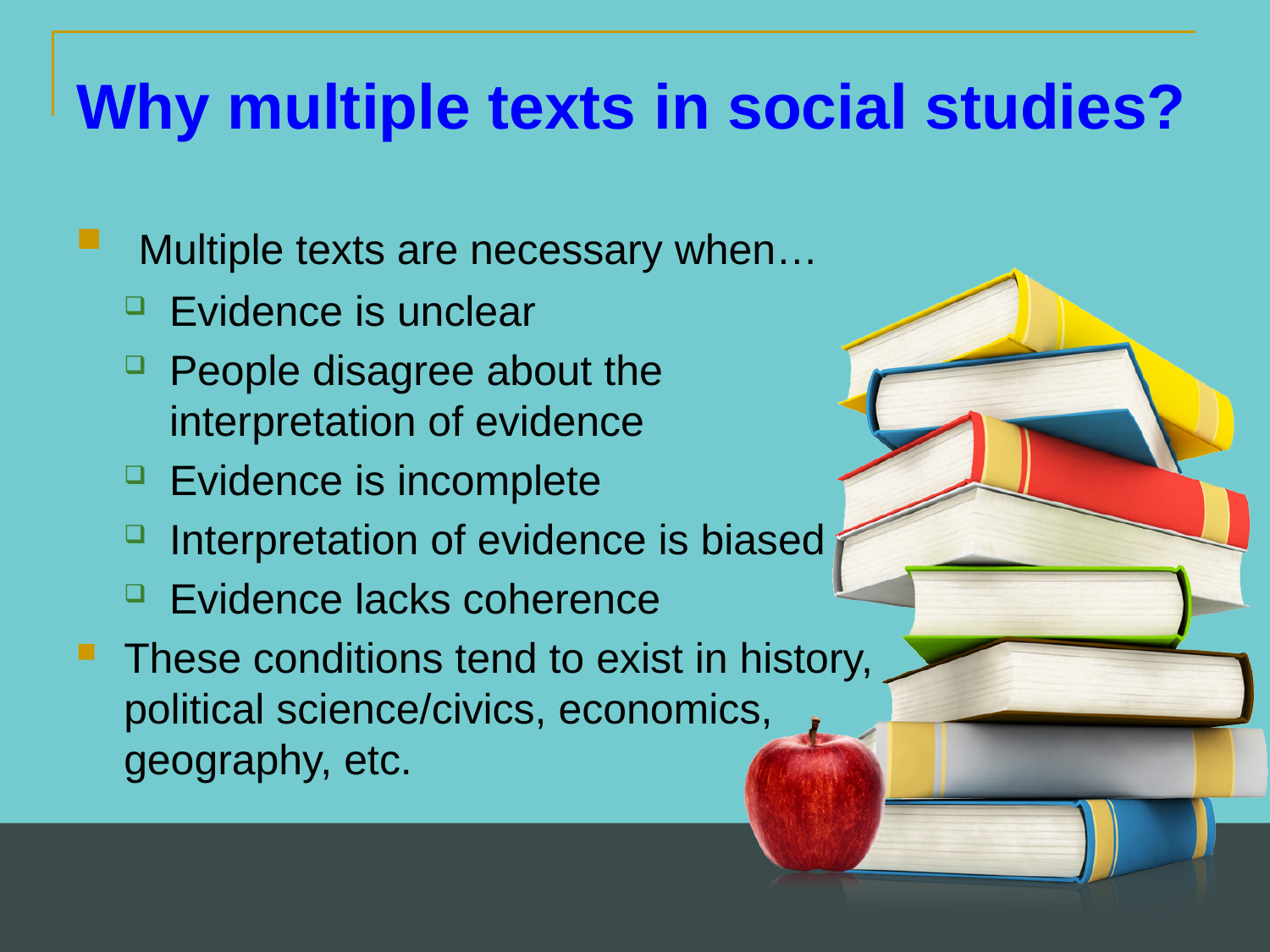

Why multiple texts in social studies?

 Multiple texts are necessary when…
Evidence is unclear
People disagree about the                          interpretation of evidence
Evidence is incomplete
Interpretation of evidence is biased
Evidence lacks coherence
These conditions tend to exist in history,                    political science/civics, economics,                        geography, etc.